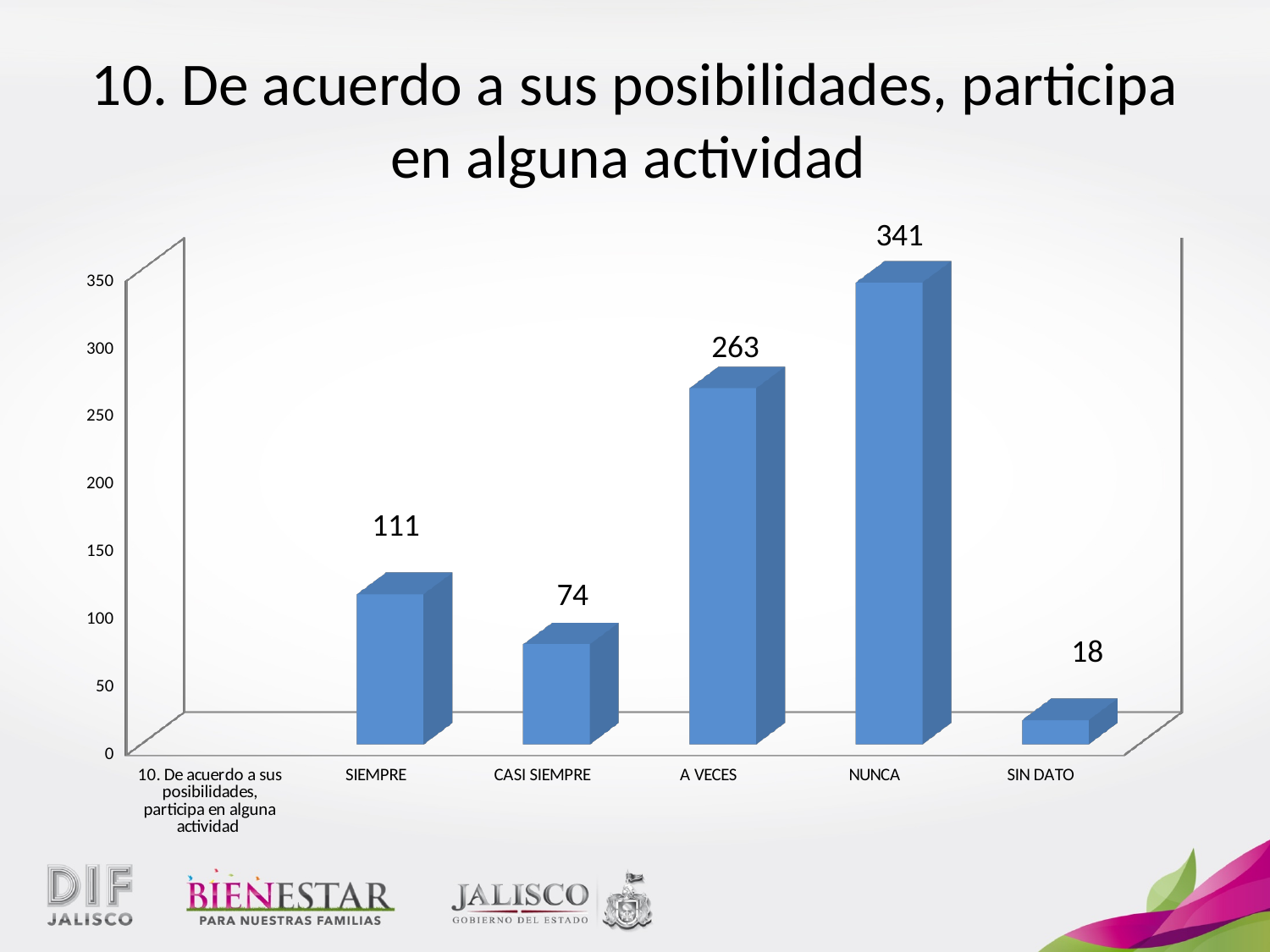

# 10. De acuerdo a sus posibilidades, participa en alguna actividad

[unsupported chart]